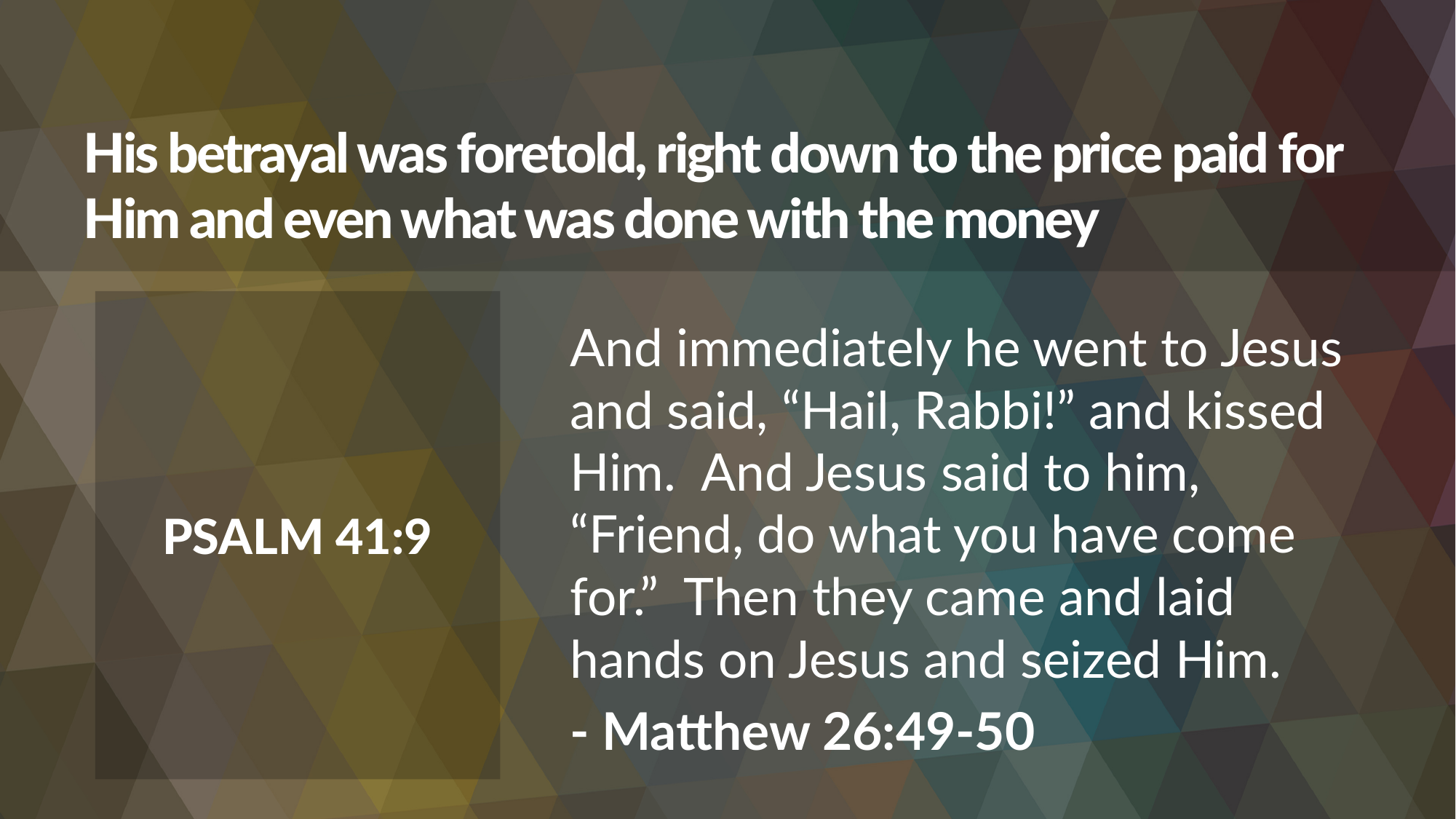

# His betrayal was foretold, right down to the price paid for Him and even what was done with the money
PSALM 41:9
And immediately he went to Jesus and said, “Hail, Rabbi!” and kissed Him.  And Jesus said to him, “Friend, do what you have come for.”  Then they came and laid hands on Jesus and seized Him.
- Matthew 26:49-50